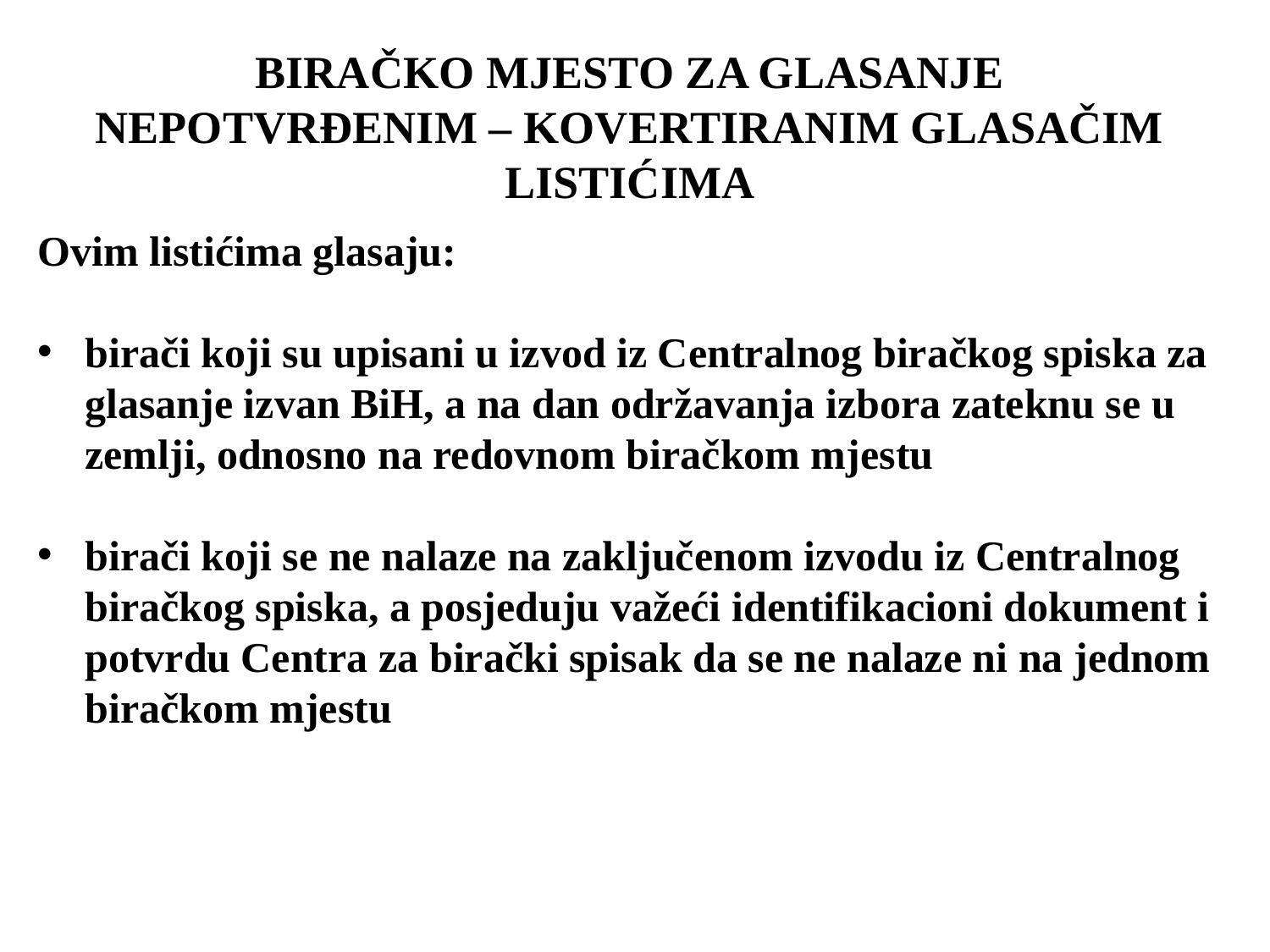

BIRAČKO MJESTO ZA GLASANJE NEPOTVRĐENIM – KOVERTIRANIM GLASAČIM LISTIĆIMA
Ovim listićima glasaju:

birači koji su upisani u izvod iz Centralnog biračkog spiska za glasanje izvan BiH, a na dan održavanja izbora zateknu se u zemlji, odnosno na redovnom biračkom mjestu

birači koji se ne nalaze na zaključenom izvodu iz Centralnog biračkog spiska, a posjeduju važeći identifikacioni dokument i potvrdu Centra za birački spisak da se ne nalaze ni na jednom biračkom mjestu